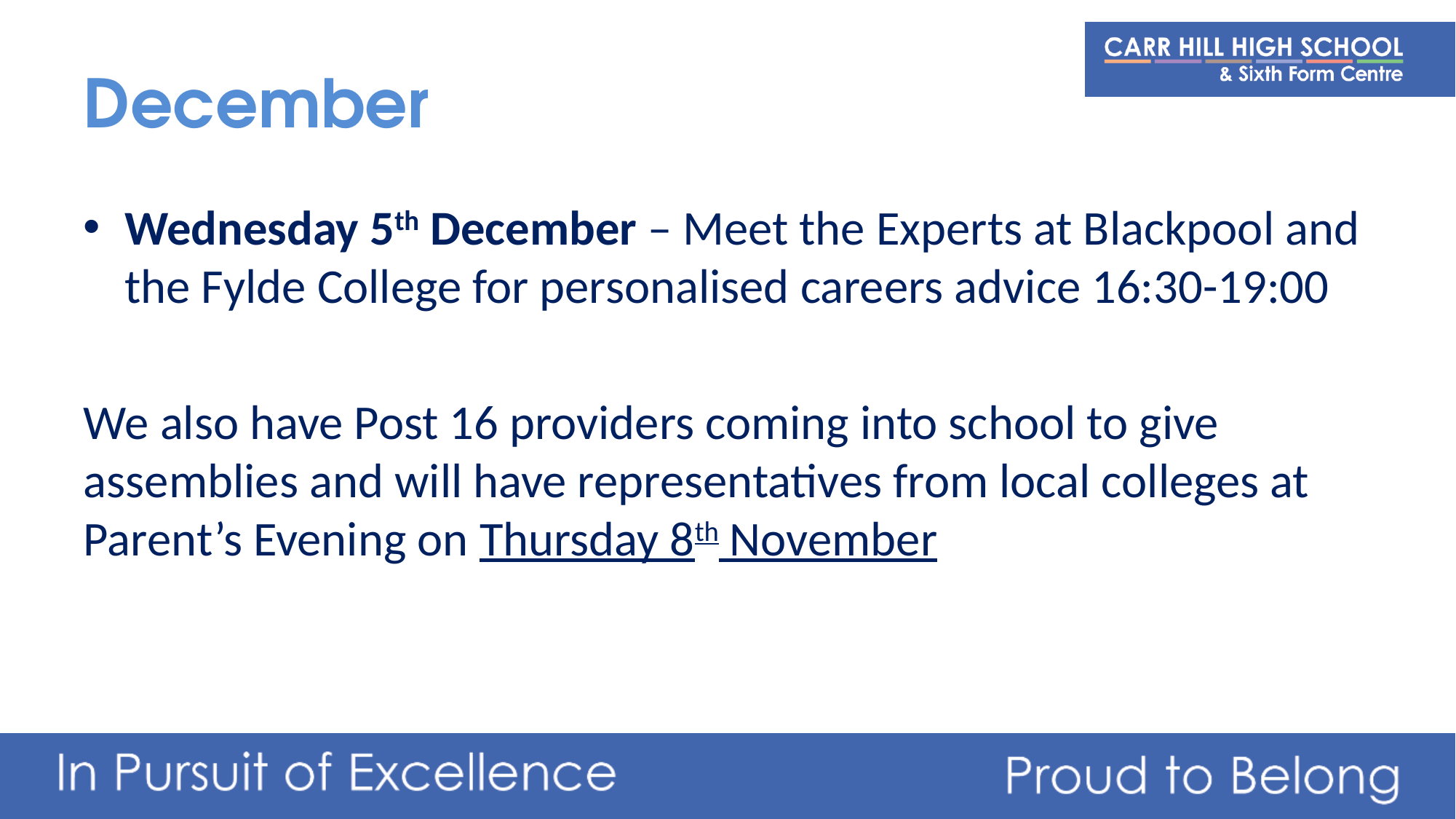

# December
Wednesday 5th December – Meet the Experts at Blackpool and the Fylde College for personalised careers advice 16:30-19:00

We also have Post 16 providers coming into school to give assemblies and will have representatives from local colleges at Parent’s Evening on Thursday 8th November